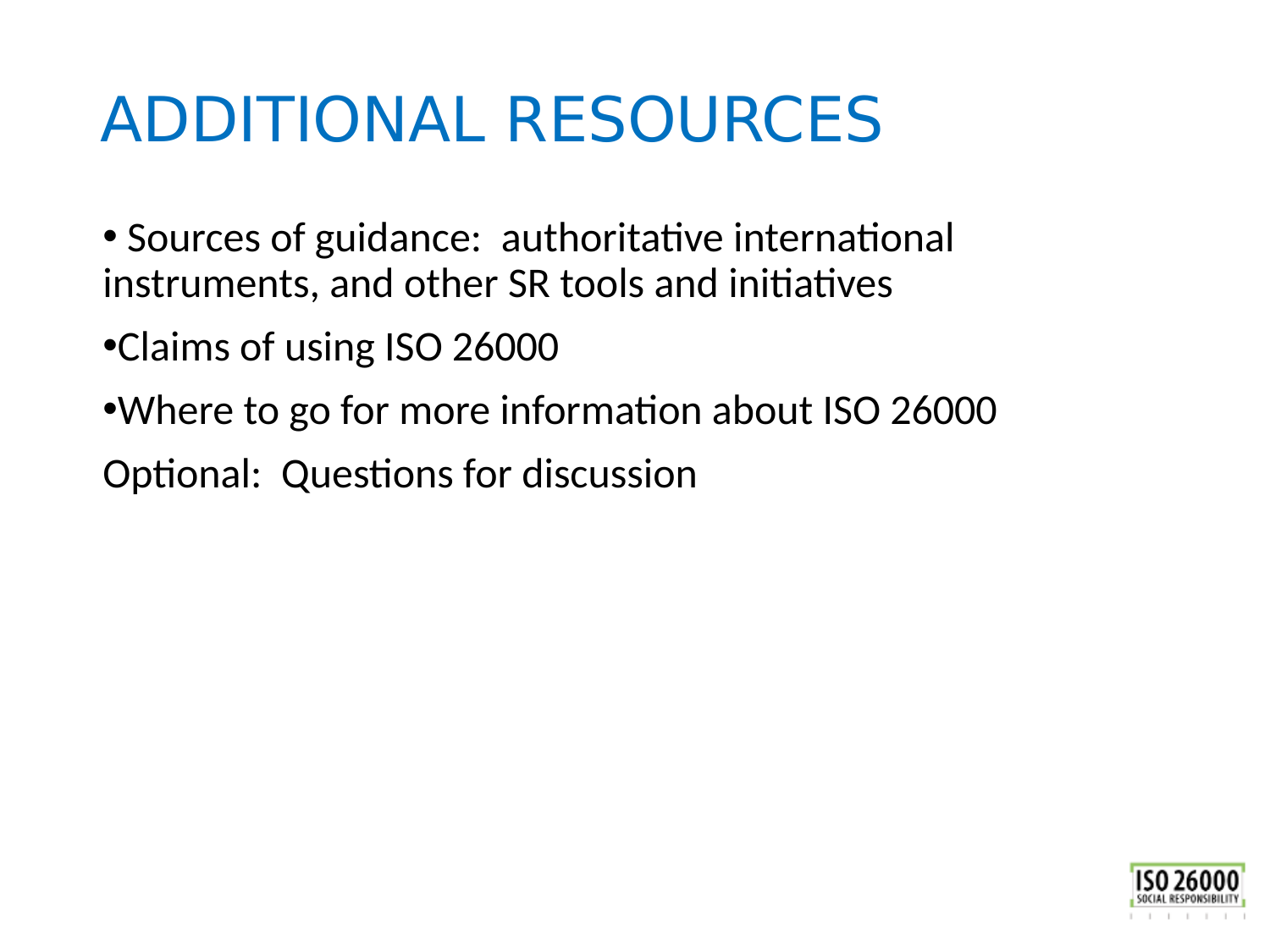

# ADDITIONAL RESOURCES
 Sources of guidance:  authoritative international instruments, and other SR tools and initiatives
Claims of using ISO 26000
Where to go for more information about ISO 26000
Optional:  Questions for discussion